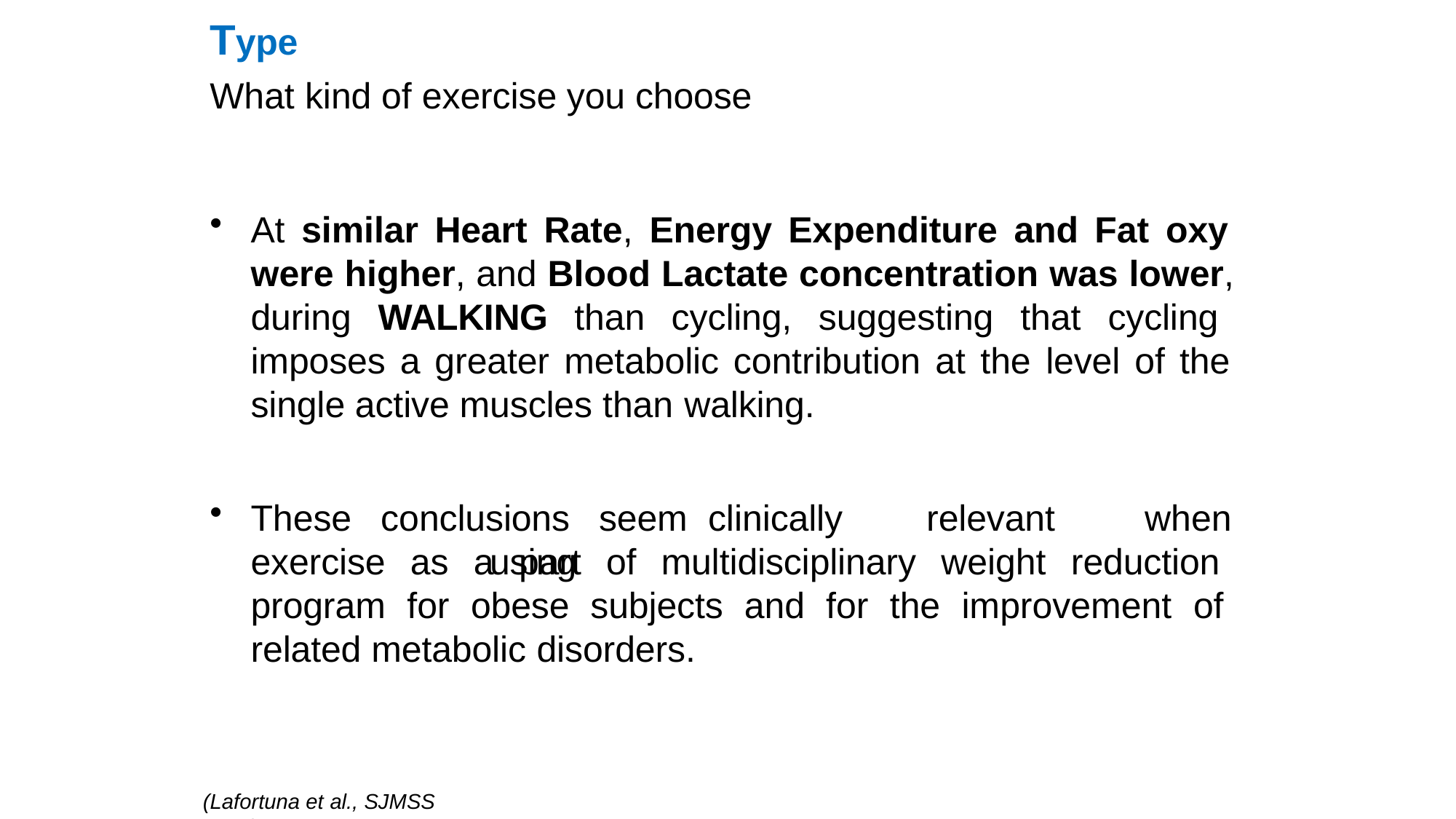

# Type
What kind of exercise you choose
At similar Heart Rate, Energy Expenditure and Fat oxy  were higher, and Blood Lactate concentration was lower,  during WALKING than cycling, suggesting that cycling  imposes a greater metabolic contribution at the level of the  single active muscles than walking.
These
conclusions	seem	clinically	relevant	when	using
exercise as a part of multidisciplinary weight reduction  program for obese subjects and for the improvement of  related metabolic disorders.
(Lafortuna et al., SJMSS 2010)